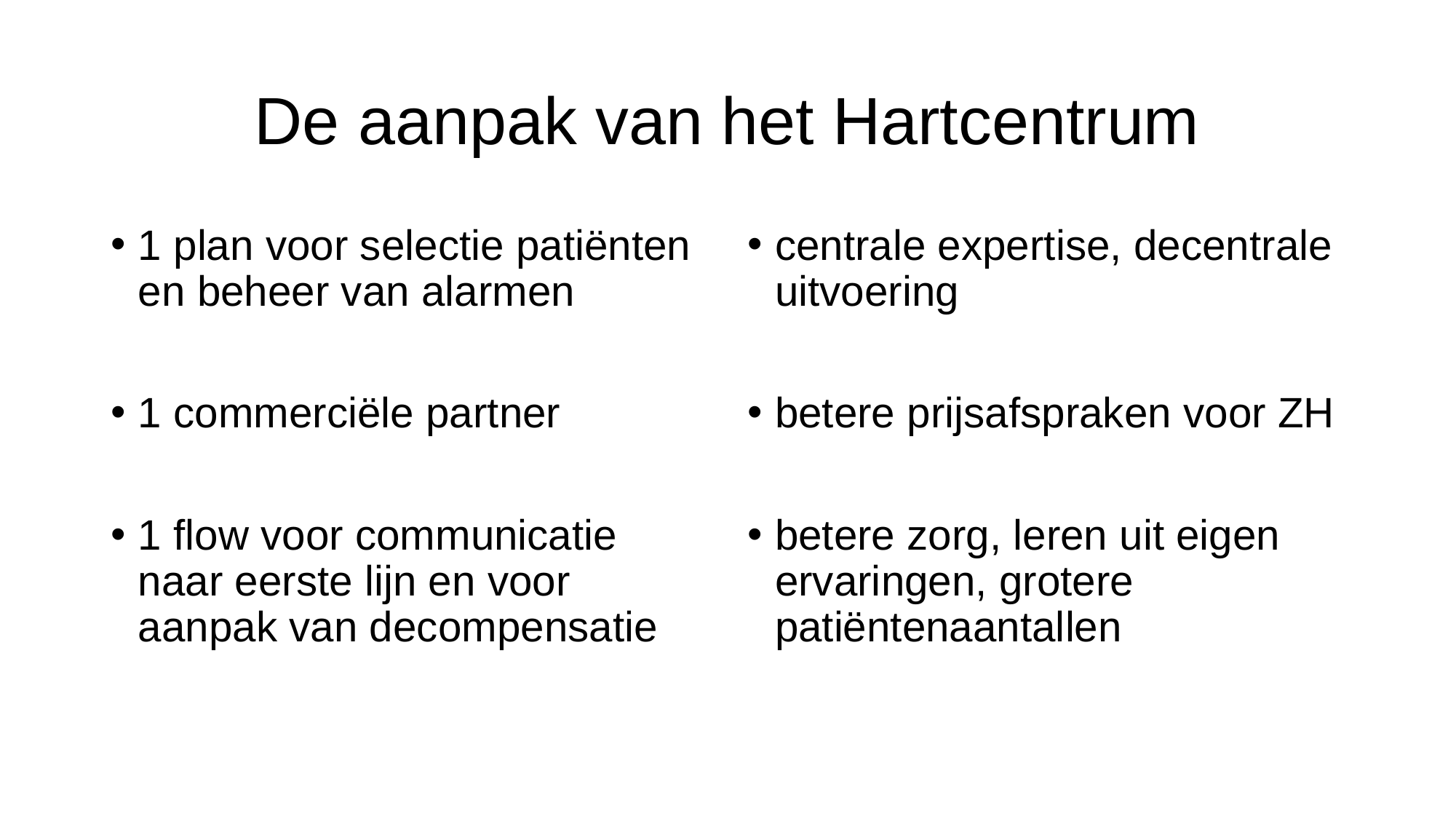

# De aanpak van het Hartcentrum
1 plan voor selectie patiënten en beheer van alarmen

1 commerciële partner

1 flow voor communicatie naar eerste lijn en voor aanpak van decompensatie
centrale expertise, decentrale uitvoering

betere prijsafspraken voor ZH

betere zorg, leren uit eigen ervaringen, grotere patiëntenaantallen